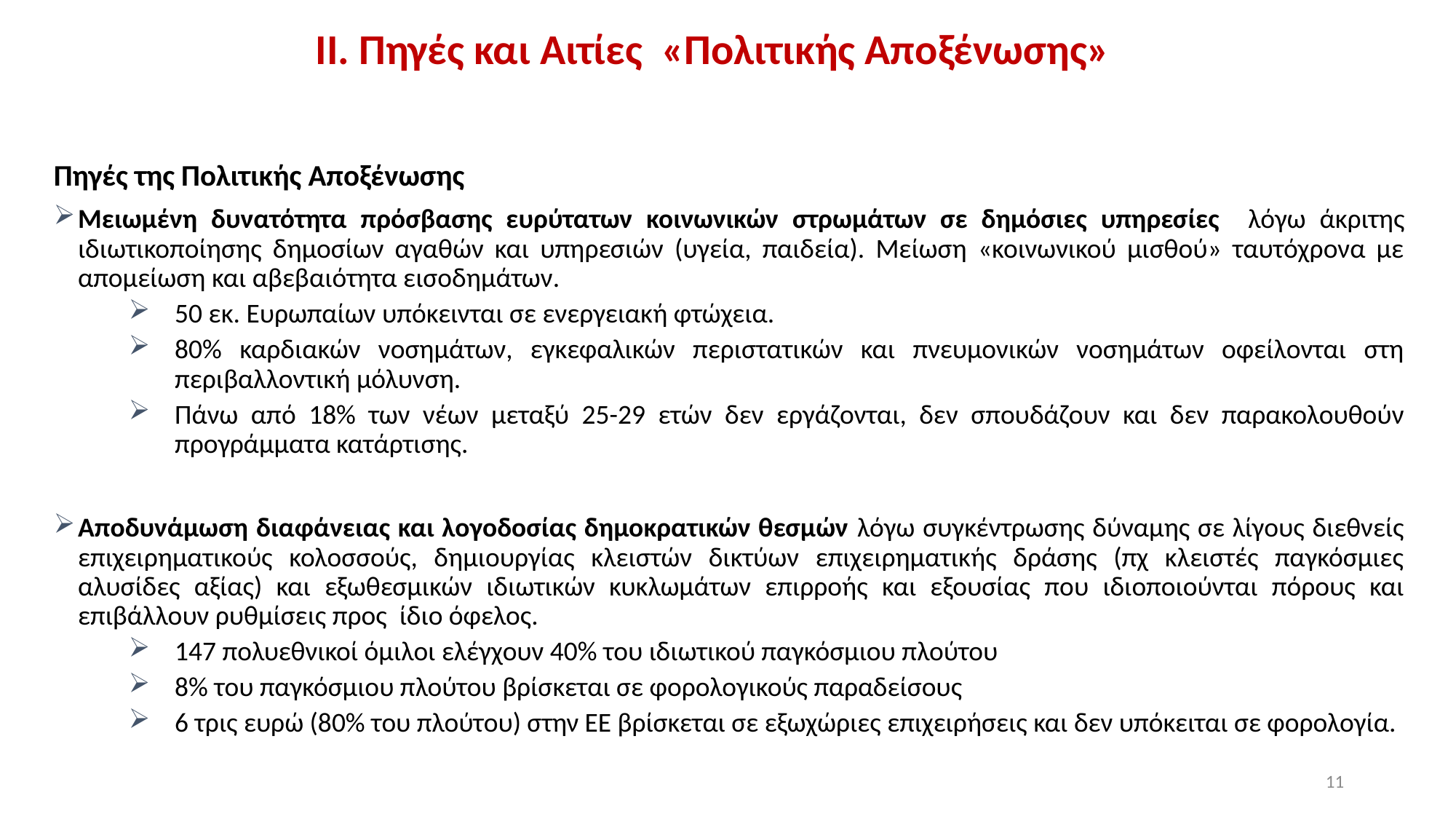

ΙΙ. Πηγές και Αιτίες  «Πολιτικής Αποξένωσης»
Πηγές της Πολιτικής Αποξένωσης
Μειωμένη δυνατότητα πρόσβασης ευρύτατων κοινωνικών στρωμάτων σε δημόσιες υπηρεσίες  λόγω άκριτης ιδιωτικοποίησης δημοσίων αγαθών και υπηρεσιών (υγεία, παιδεία). Μείωση «κοινωνικού μισθού» ταυτόχρονα με απομείωση και αβεβαιότητα εισοδημάτων.
50 εκ. Ευρωπαίων υπόκεινται σε ενεργειακή φτώχεια.
80% καρδιακών νοσημάτων, εγκεφαλικών περιστατικών και πνευμονικών νοσημάτων οφείλονται στη περιβαλλοντική μόλυνση.
Πάνω από 18% των νέων μεταξύ 25-29 ετών δεν εργάζονται, δεν σπουδάζουν και δεν παρακολουθούν προγράμματα κατάρτισης.

Αποδυνάμωση διαφάνειας και λογοδοσίας δημοκρατικών θεσμών λόγω συγκέντρωσης δύναμης σε λίγους διεθνείς επιχειρηματικούς κολοσσούς, δημιουργίας κλειστών δικτύων επιχειρηματικής δράσης (πχ κλειστές παγκόσμιες αλυσίδες αξίας) και εξωθεσμικών ιδιωτικών κυκλωμάτων επιρροής και εξουσίας που ιδιοποιούνται πόρους και επιβάλλουν ρυθμίσεις προς  ίδιο όφελος.
147 πολυεθνικοί όμιλοι ελέγχουν 40% του ιδιωτικού παγκόσμιου πλούτου
8% του παγκόσμιου πλούτου βρίσκεται σε φορολογικούς παραδείσους
6 τρις ευρώ (80% του πλούτου) στην ΕΕ βρίσκεται σε εξωχώριες επιχειρήσεις και δεν υπόκειται σε φορολογία.

11